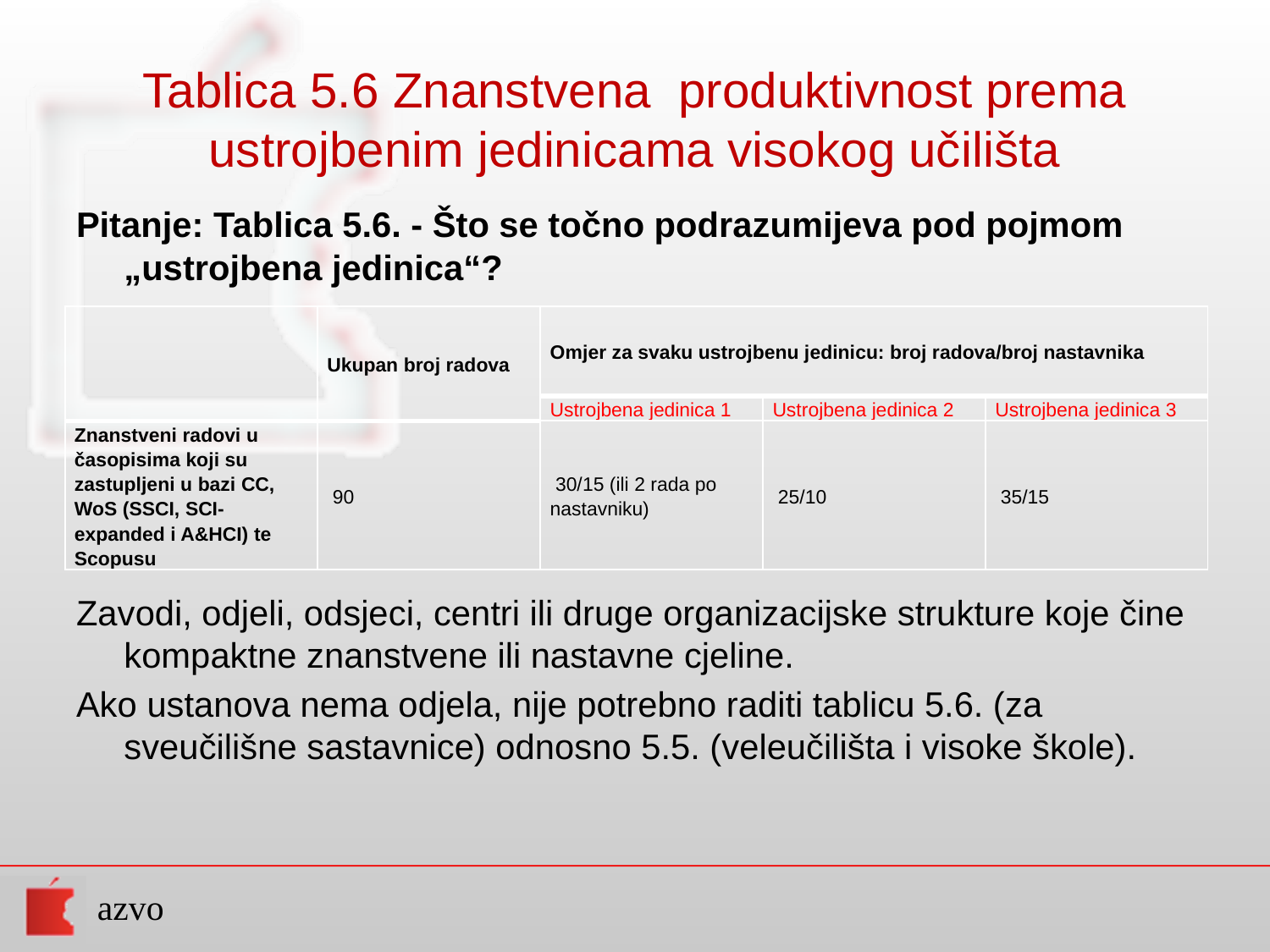

# Tablica 5.6 Znanstvena  produktivnost prema ustrojbenim jedinicama visokog učilišta
Pitanje: Tablica 5.6. - Što se točno podrazumijeva pod pojmom „ustrojbena jedinica“?

Zavodi, odjeli, odsjeci, centri ili druge organizacijske strukture koje čine kompaktne znanstvene ili nastavne cjeline.
Ako ustanova nema odjela, nije potrebno raditi tablicu 5.6. (za sveučilišne sastavnice) odnosno 5.5. (veleučilišta i visoke škole).

|  | Ukupan broj radova | Omjer za svaku ustrojbenu jedinicu: broj radova/broj nastavnika |  |  |
| --- | --- | --- | --- | --- |
|  |  | Ustrojbena jedinica 1 | Ustrojbena jedinica 2 | Ustrojbena jedinica 3 |
| Znanstveni radovi u časopisima koji su zastupljeni u bazi CC, WoS (SSCI, SCI-expanded i A&HCI) te Scopusu | 90 | 30/15 (ili 2 rada po nastavniku) | 25/10 | 35/15 |